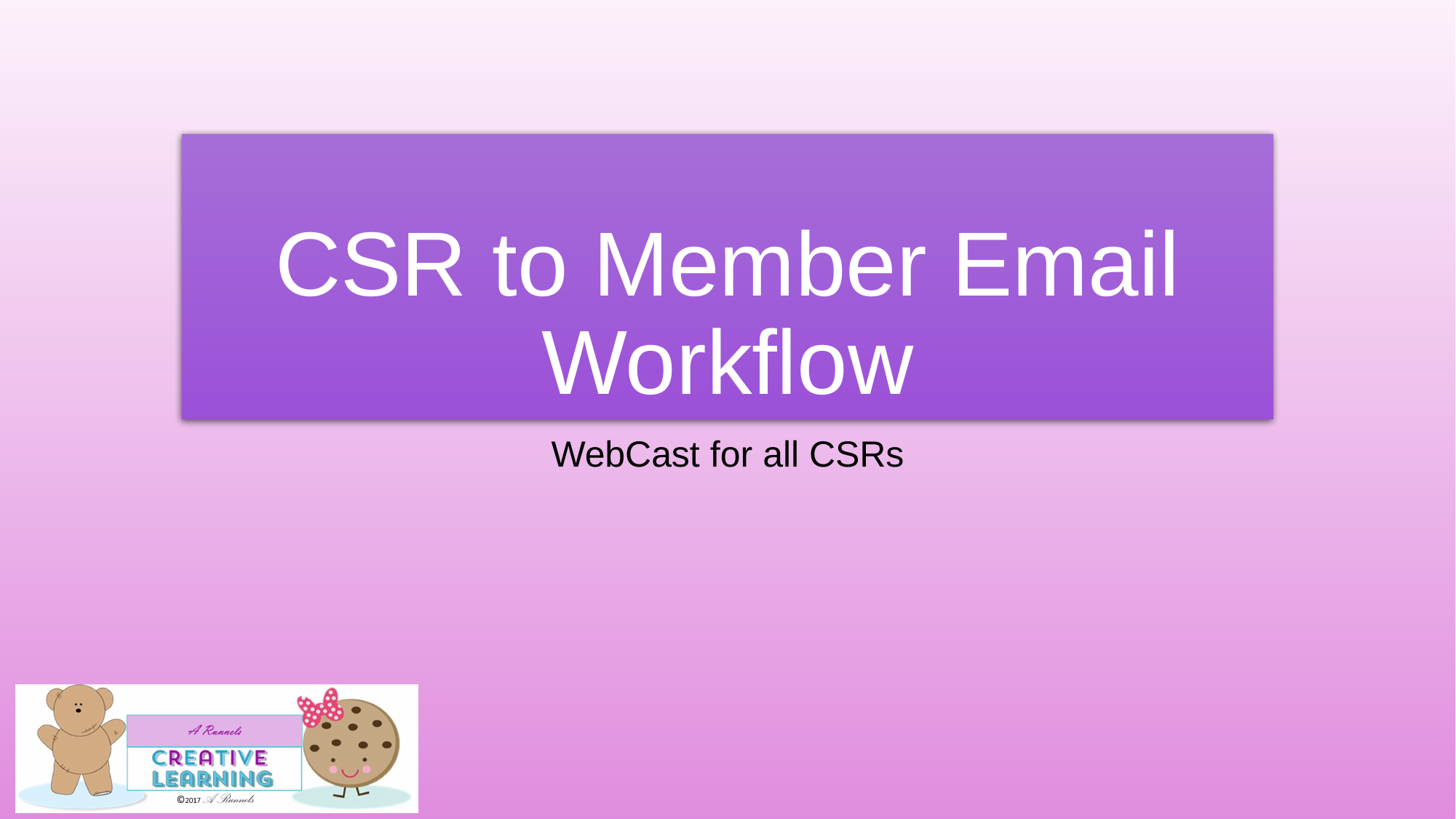

# CSR to Member Email Workflow
WebCast for all CSRs